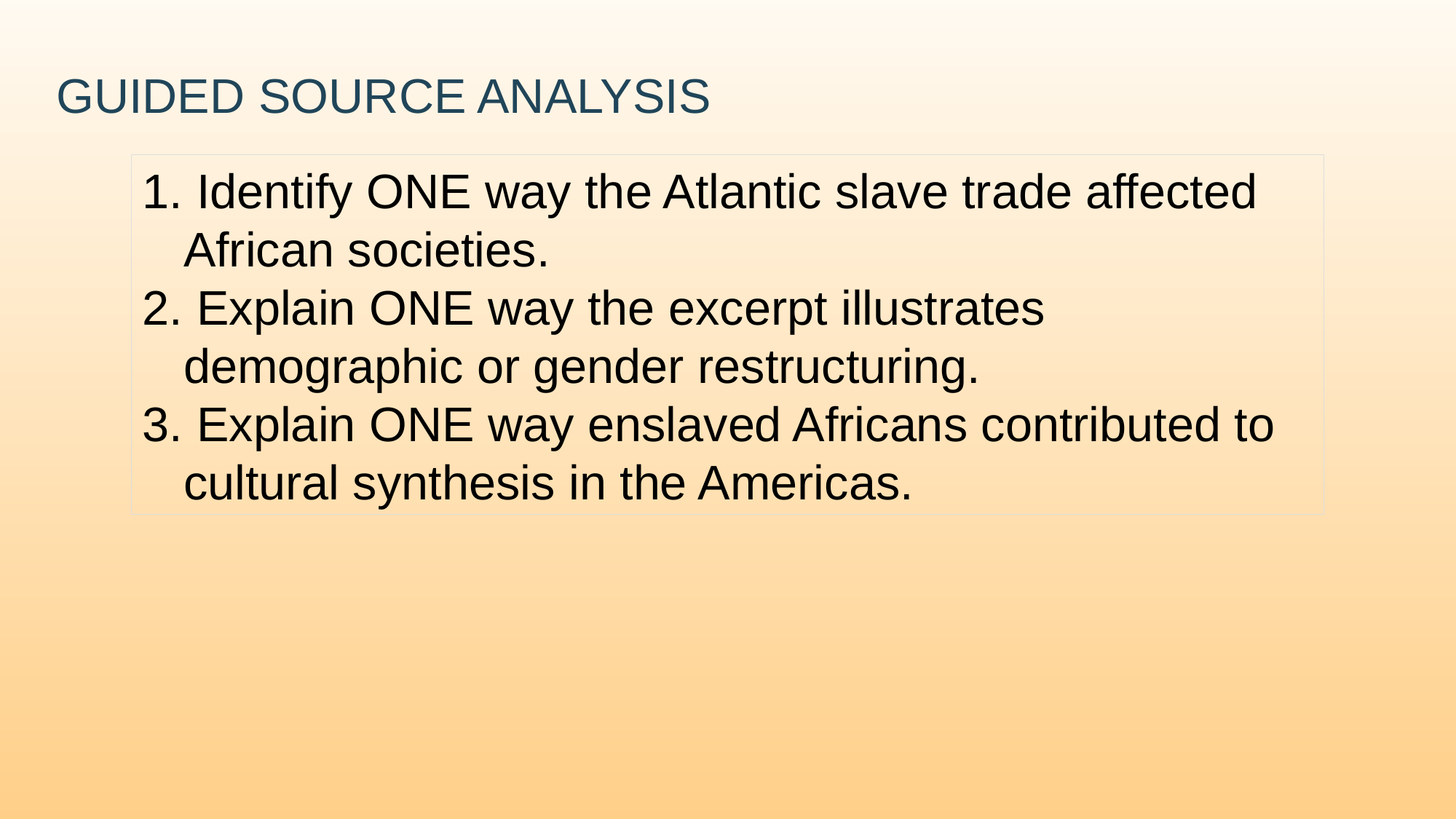

# Guided Source Analysis
 Identify ONE way the Atlantic slave trade affected African societies.
 Explain ONE way the excerpt illustrates demographic or gender restructuring.
 Explain ONE way enslaved Africans contributed to cultural synthesis in the Americas.